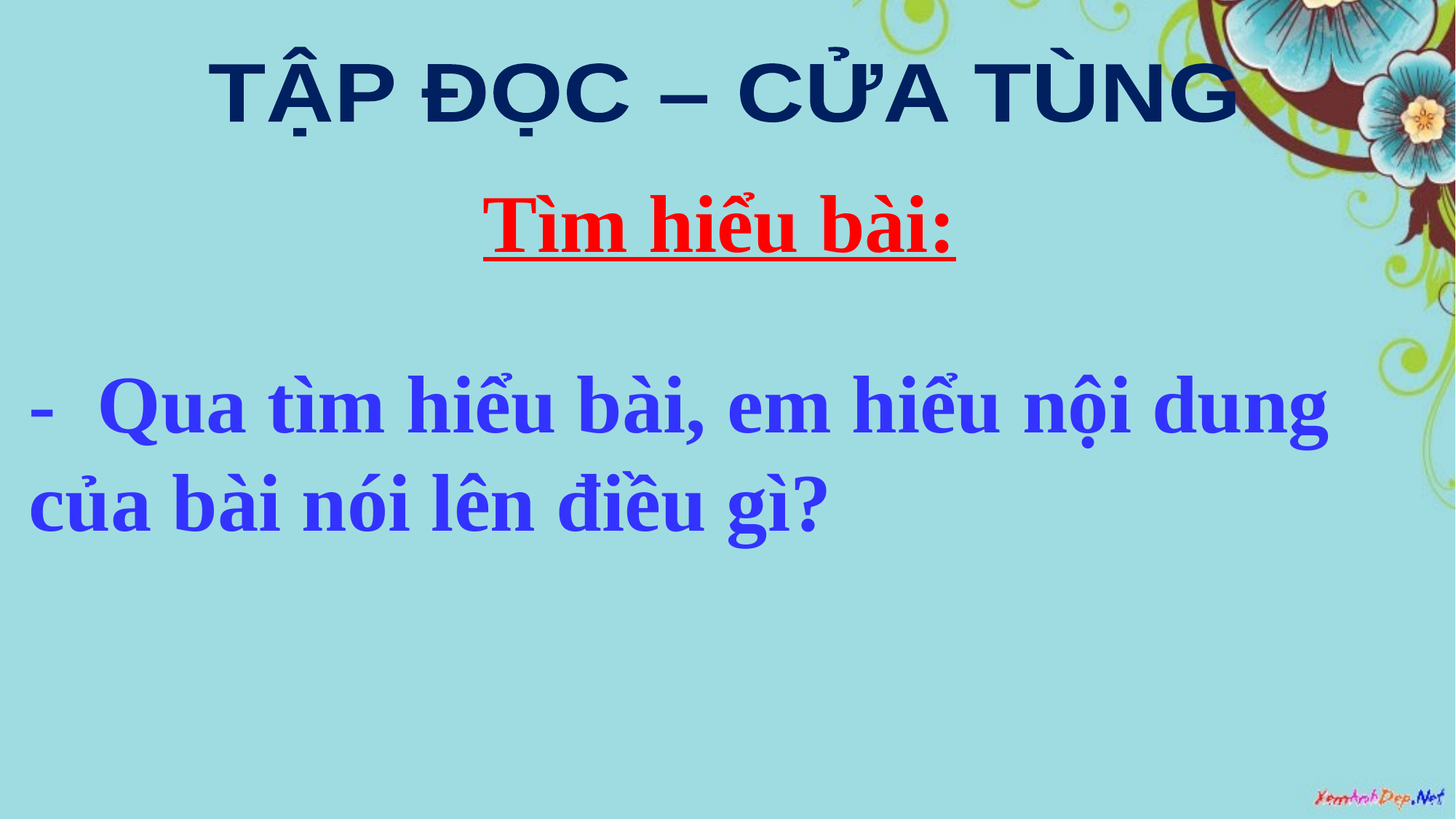

TẬP ĐỌC – CỬA TÙNG
Tìm hiểu bài:
-  Qua tìm hiểu bài, em hiểu nội dung của bài nói lên điều gì?